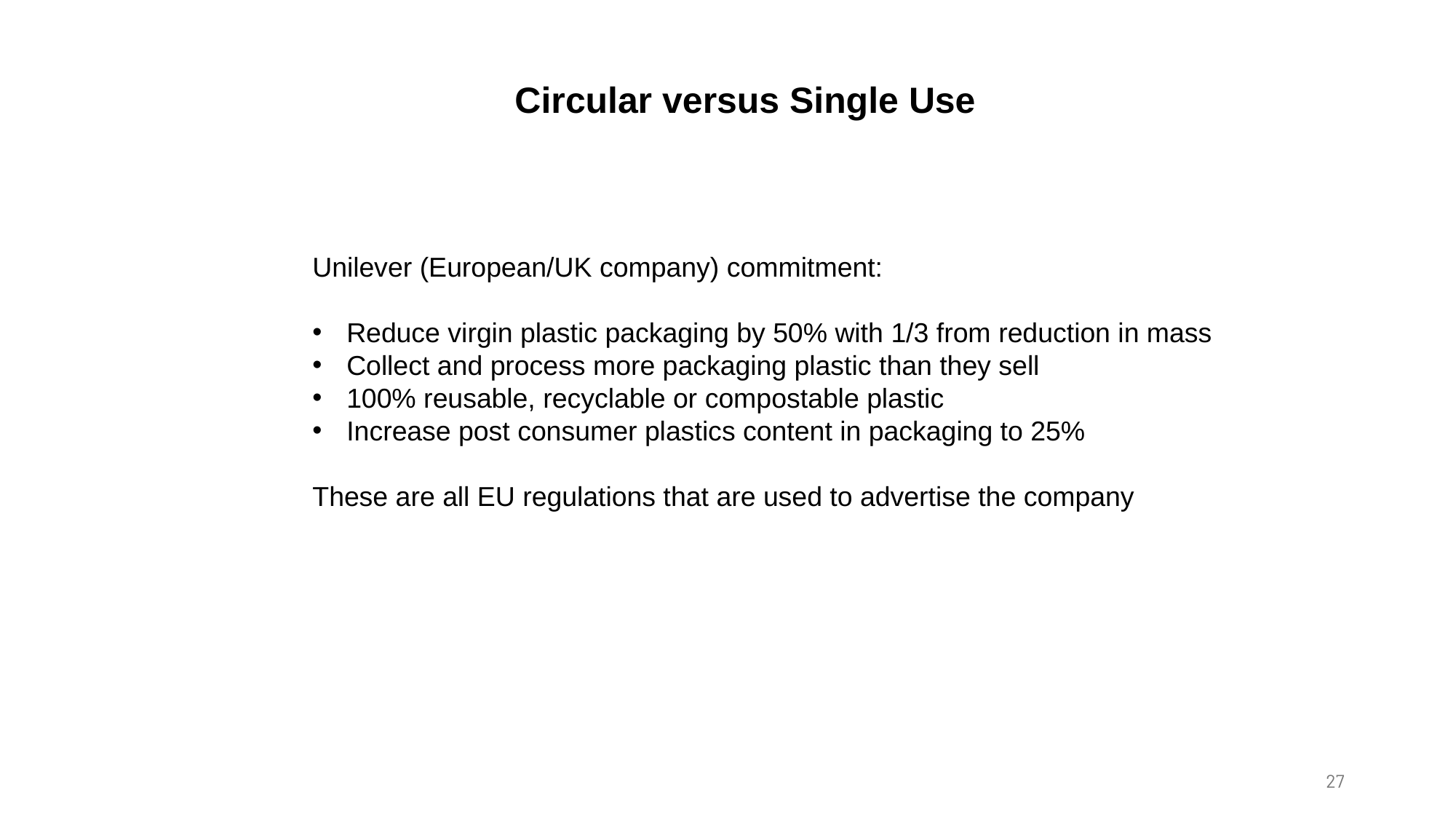

Circular versus Single Use
Unilever (European/UK company) commitment:

Reduce virgin plastic packaging by 50% with 1/3 from reduction in mass
Collect and process more packaging plastic than they sell
100% reusable, recyclable or compostable plastic
Increase post consumer plastics content in packaging to 25%

These are all EU regulations that are used to advertise the company
27